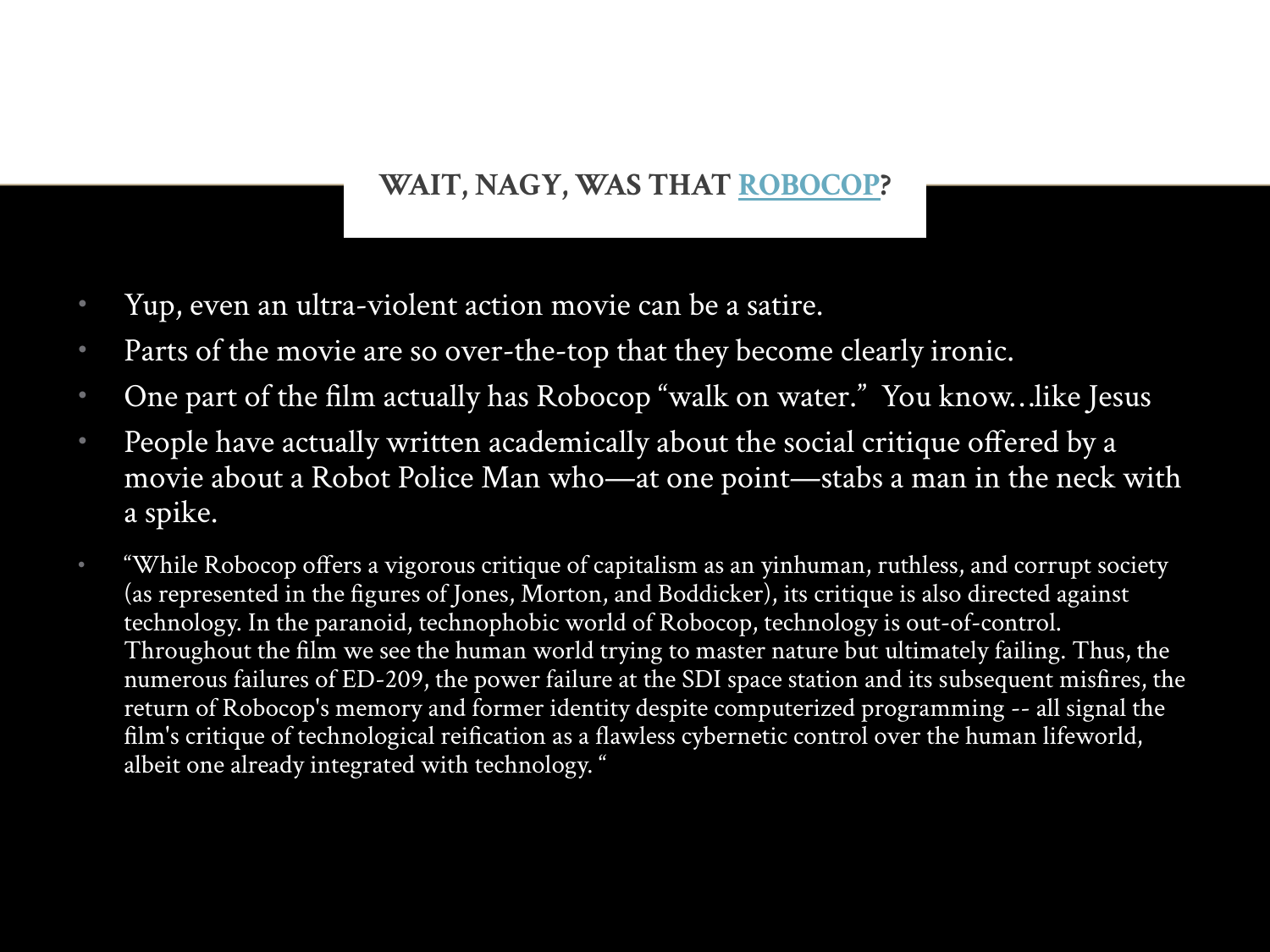

# Wait, Nagy, Was that Robocop?
Yup, even an ultra-violent action movie can be a satire.
Parts of the movie are so over-the-top that they become clearly ironic.
One part of the film actually has Robocop “walk on water.”  You know…like Jesus
People have actually written academically about the social critique offered by a movie about a Robot Police Man who—at one point—stabs a man in the neck with a spike.
“While Robocop offers a vigorous critique of capitalism as an yinhuman, ruthless, and corrupt society (as represented in the figures of Jones, Morton, and Boddicker), its critique is also directed against technology. In the paranoid, technophobic world of Robocop, technology is out-of-control. Throughout the film we see the human world trying to master nature but ultimately failing. Thus, the numerous failures of ED-209, the power failure at the SDI space station and its subsequent misfires, the return of Robocop's memory and former identity despite computerized programming -- all signal the film's critique of technological reification as a flawless cybernetic control over the human lifeworld, albeit one already integrated with technology. “